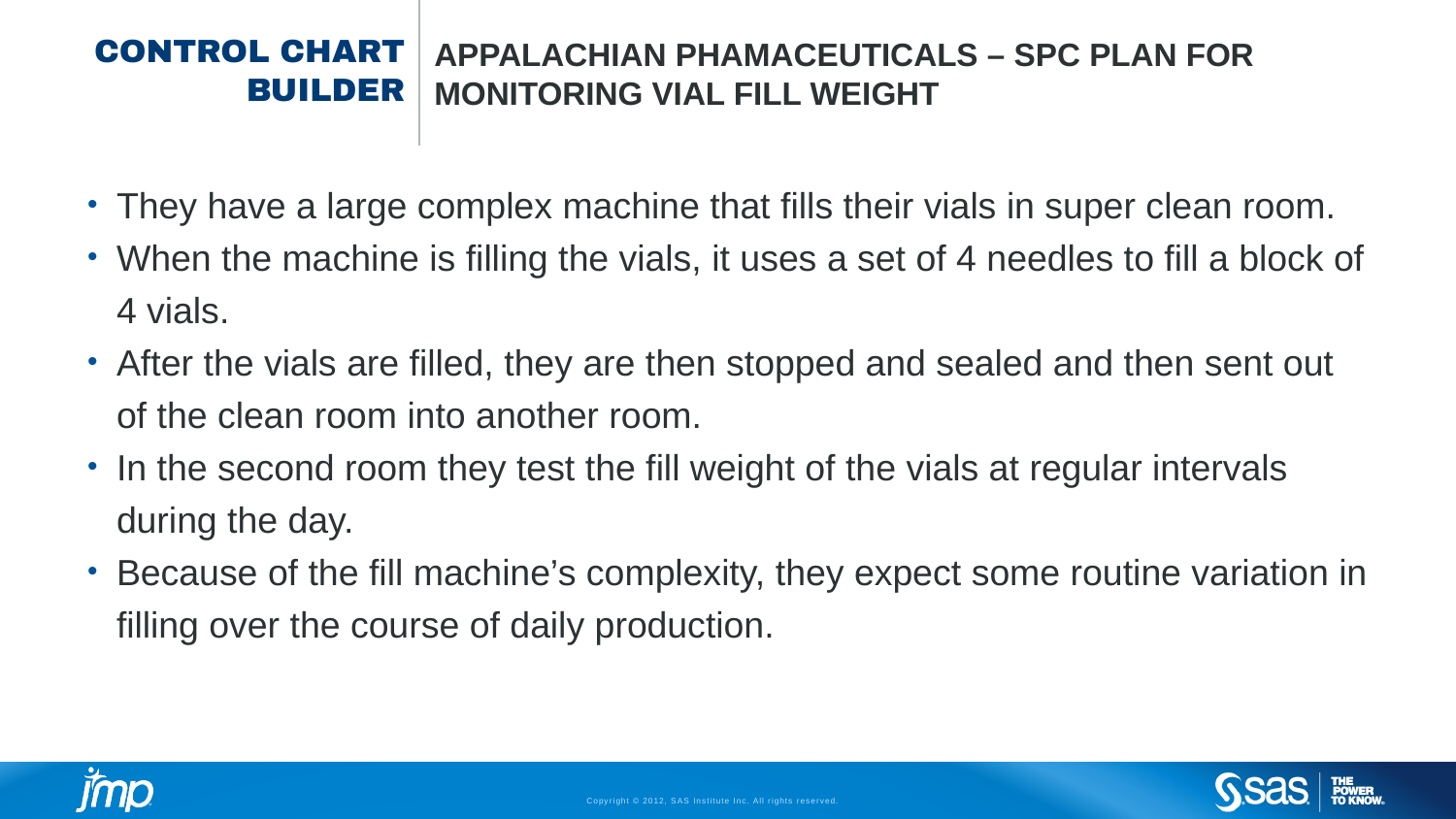

# CONTROL CHART BUILDER
APPALACHIAN PHAMACEUTICALS – spc plan for monitoring vial fill weight
They have a large complex machine that fills their vials in super clean room.
When the machine is filling the vials, it uses a set of 4 needles to fill a block of 4 vials.
After the vials are filled, they are then stopped and sealed and then sent out of the clean room into another room.
In the second room they test the fill weight of the vials at regular intervals during the day.
Because of the fill machine’s complexity, they expect some routine variation in filling over the course of daily production.